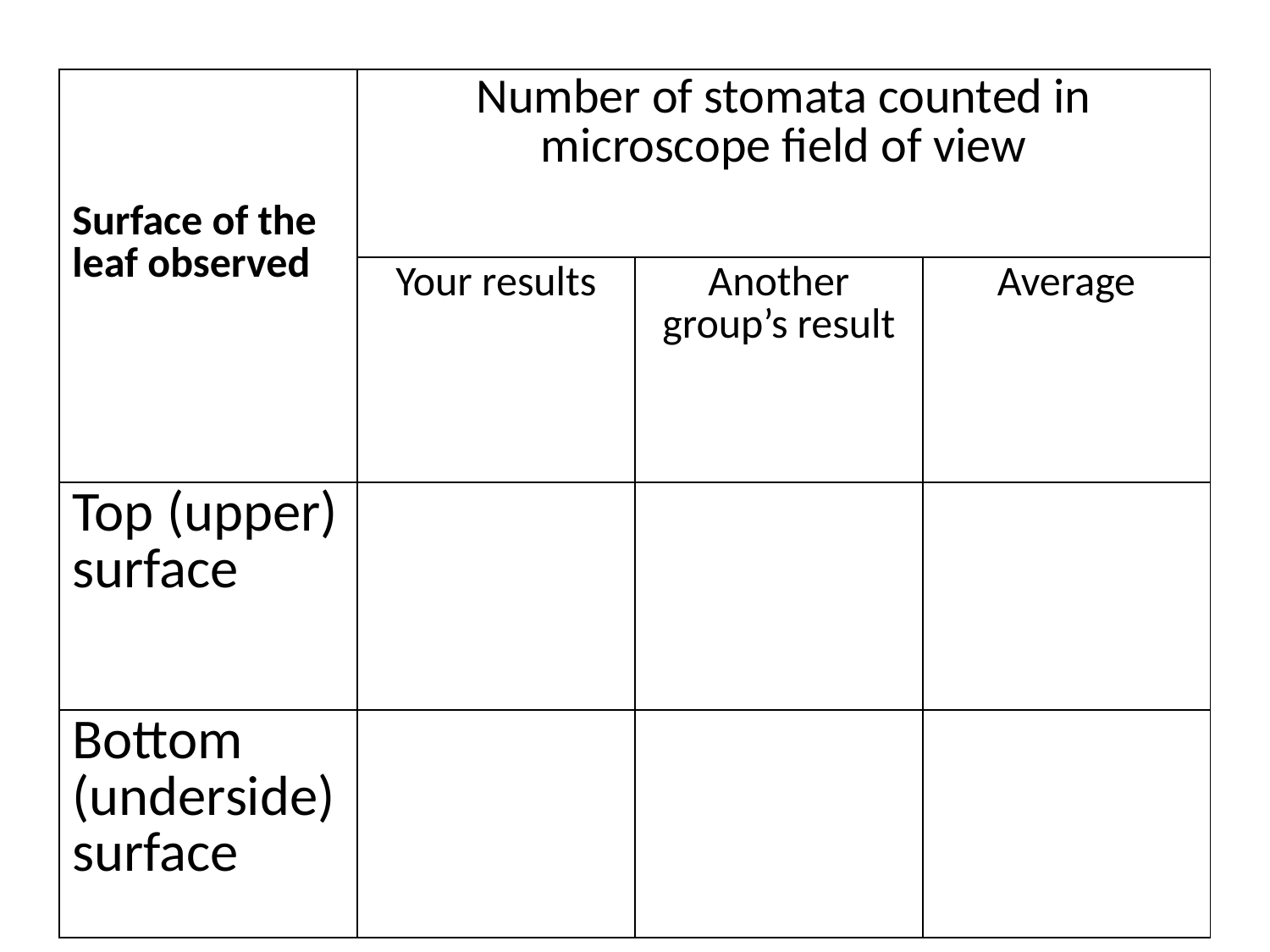

| Surface of the leaf observed | Number of stomata counted in microscope field of view |  |  |
| --- | --- | --- | --- |
|  | Your results | Another group’s result | Average |
| Top (upper) surface |  |  |  |
| Bottom (underside) surface |  |  |  |